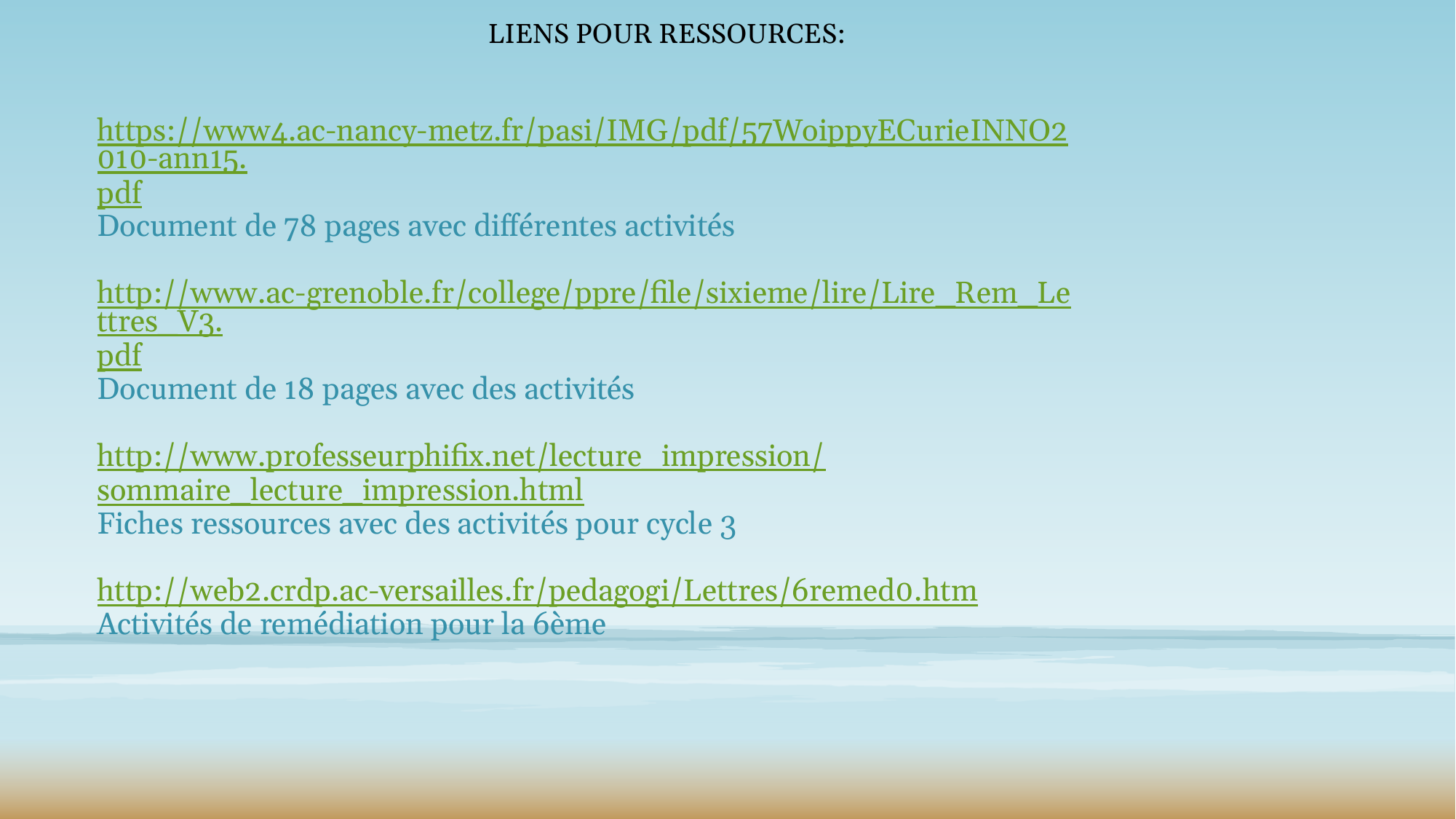

Liens pour ressources:

https://www4.ac-nancy-metz.fr/pasi/IMG/pdf/57WoippyECurieINNO2010-ann15.pdf
Document de 78 pages avec différentes activités

http://www.ac-grenoble.fr/college/ppre/file/sixieme/lire/Lire_Rem_Lettres_V3.pdf
Document de 18 pages avec des activités

http://www.professeurphifix.net/lecture_impression/sommaire_lecture_impression.html
Fiches ressources avec des activités pour cycle 3

http://web2.crdp.ac-versailles.fr/pedagogi/Lettres/6remed0.htm
Activités de remédiation pour la 6ème